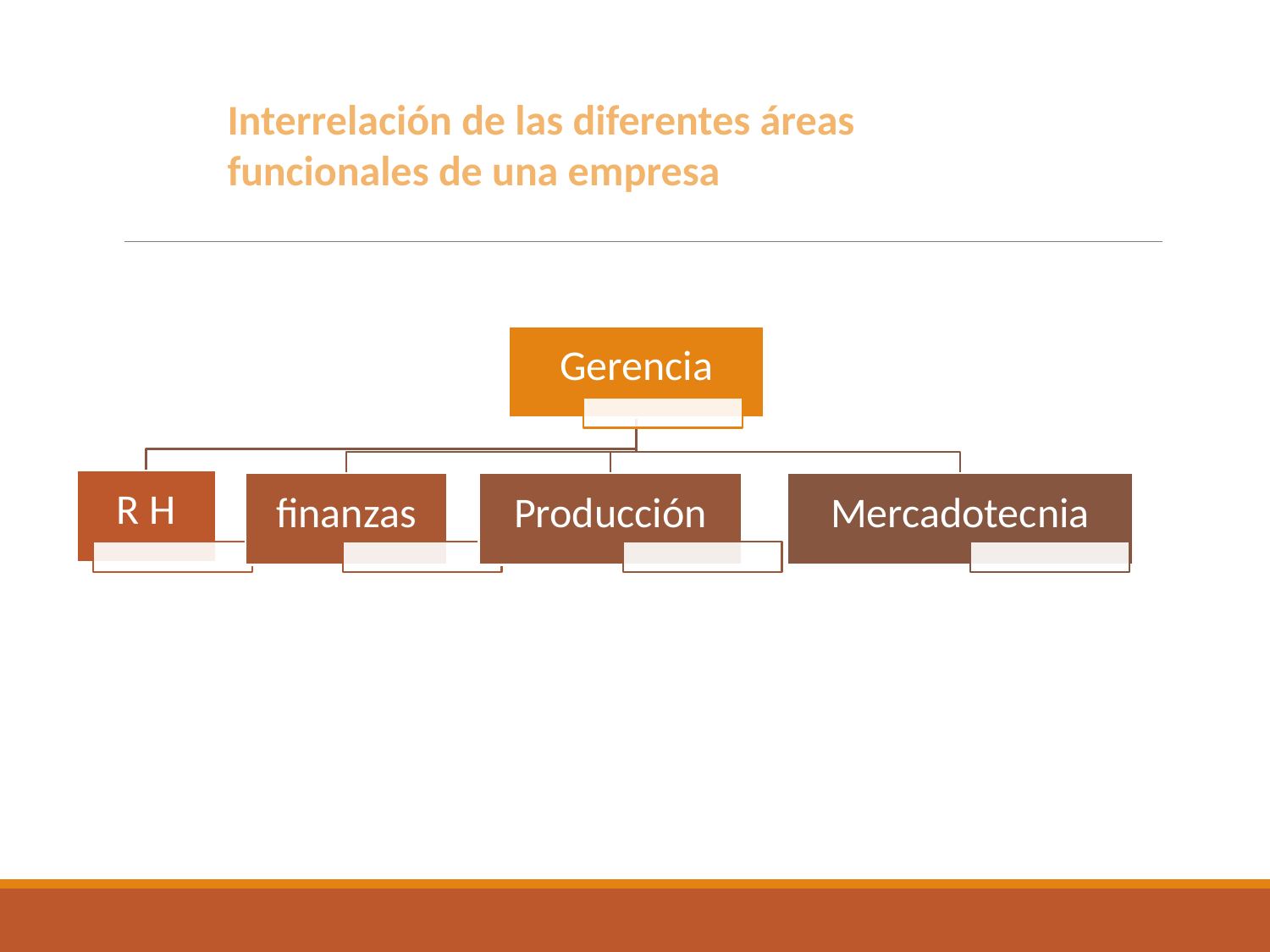

Gerencia

R H

finanzas

Producción

Mercadotecnia

Interrelación de las diferentes áreas funcionales de una empresa